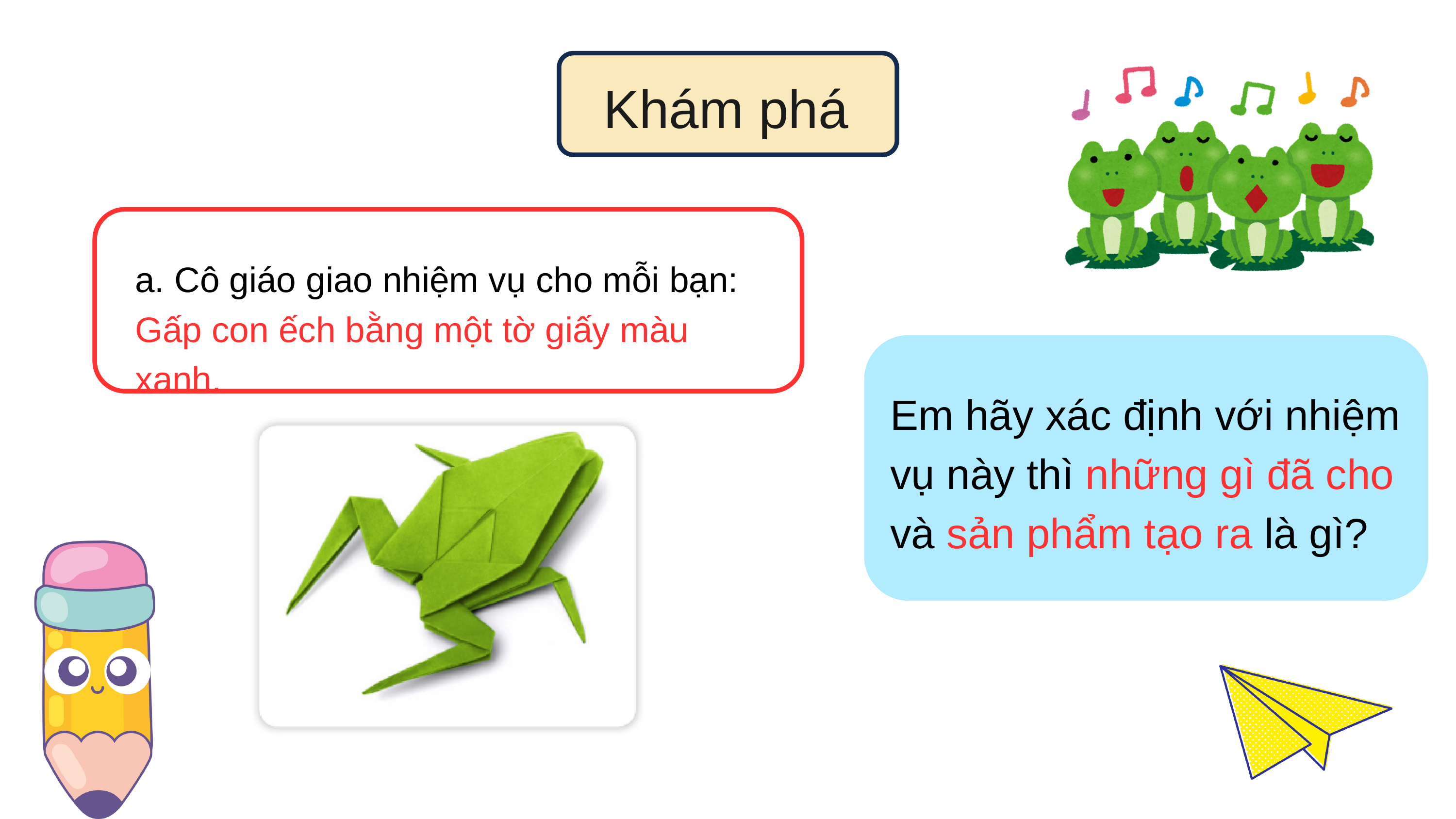

Khám phá

a. Cô giáo giao nhiệm vụ cho mỗi bạn: Gấp con ếch bằng một tờ giấy màu xanh.

Em hãy xác định với nhiệm vụ này thì những gì đã cho và sản phẩm tạo ra là gì?